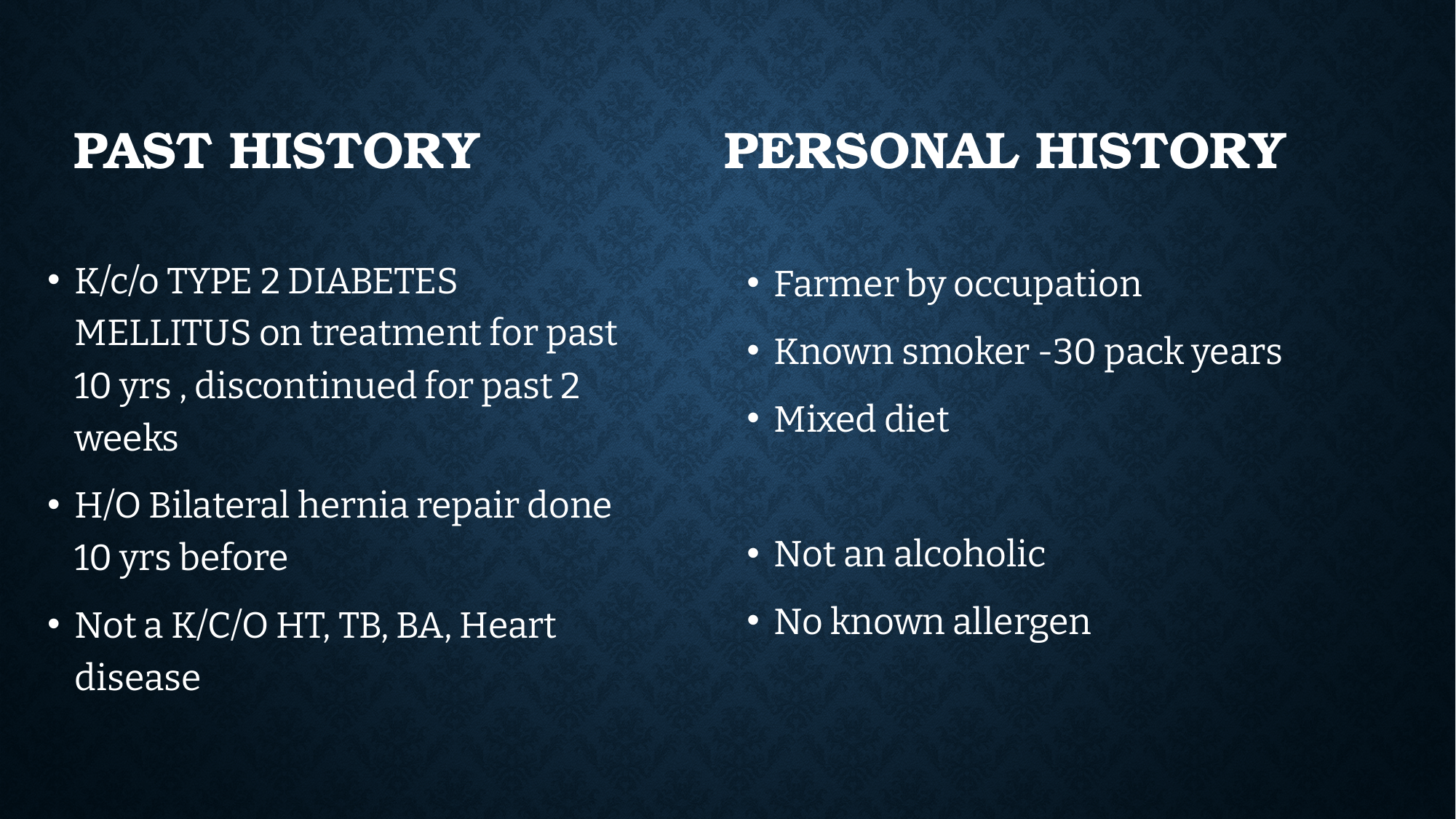

# Past history		      Personal history
K/c/o TYPE 2 DIABETES MELLITUS on treatment for past 10 yrs , discontinued for past 2 weeks
H/O Bilateral hernia repair done 10 yrs before
Not a K/C/O HT, TB, BA, Heart disease
Farmer by occupation
Known smoker -30 pack years
Mixed diet

Not an alcoholic
No known allergen